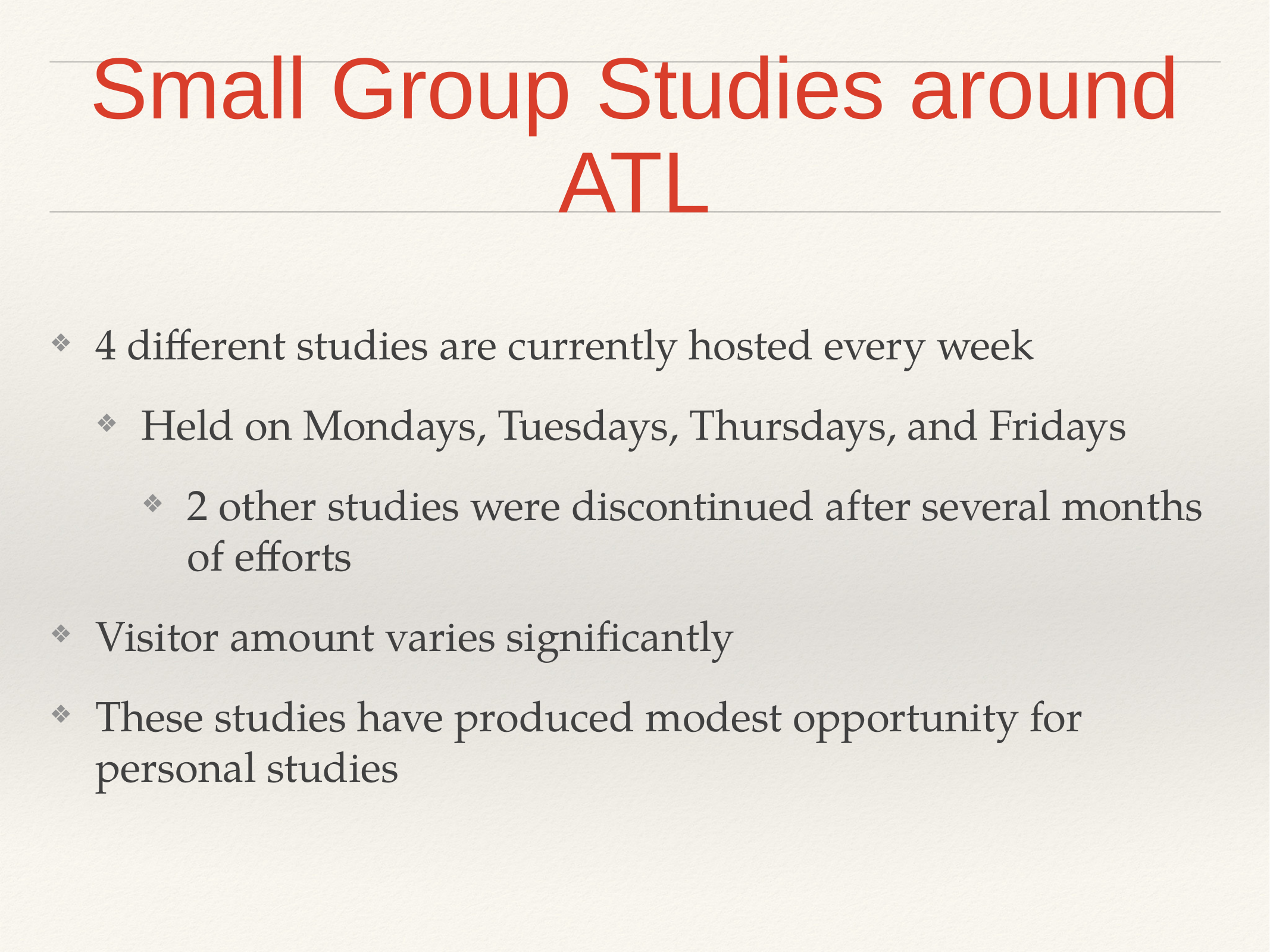

# Small Group Studies around ATL
4 different studies are currently hosted every week
Held on Mondays, Tuesdays, Thursdays, and Fridays
2 other studies were discontinued after several months of efforts
Visitor amount varies significantly
These studies have produced modest opportunity for personal studies